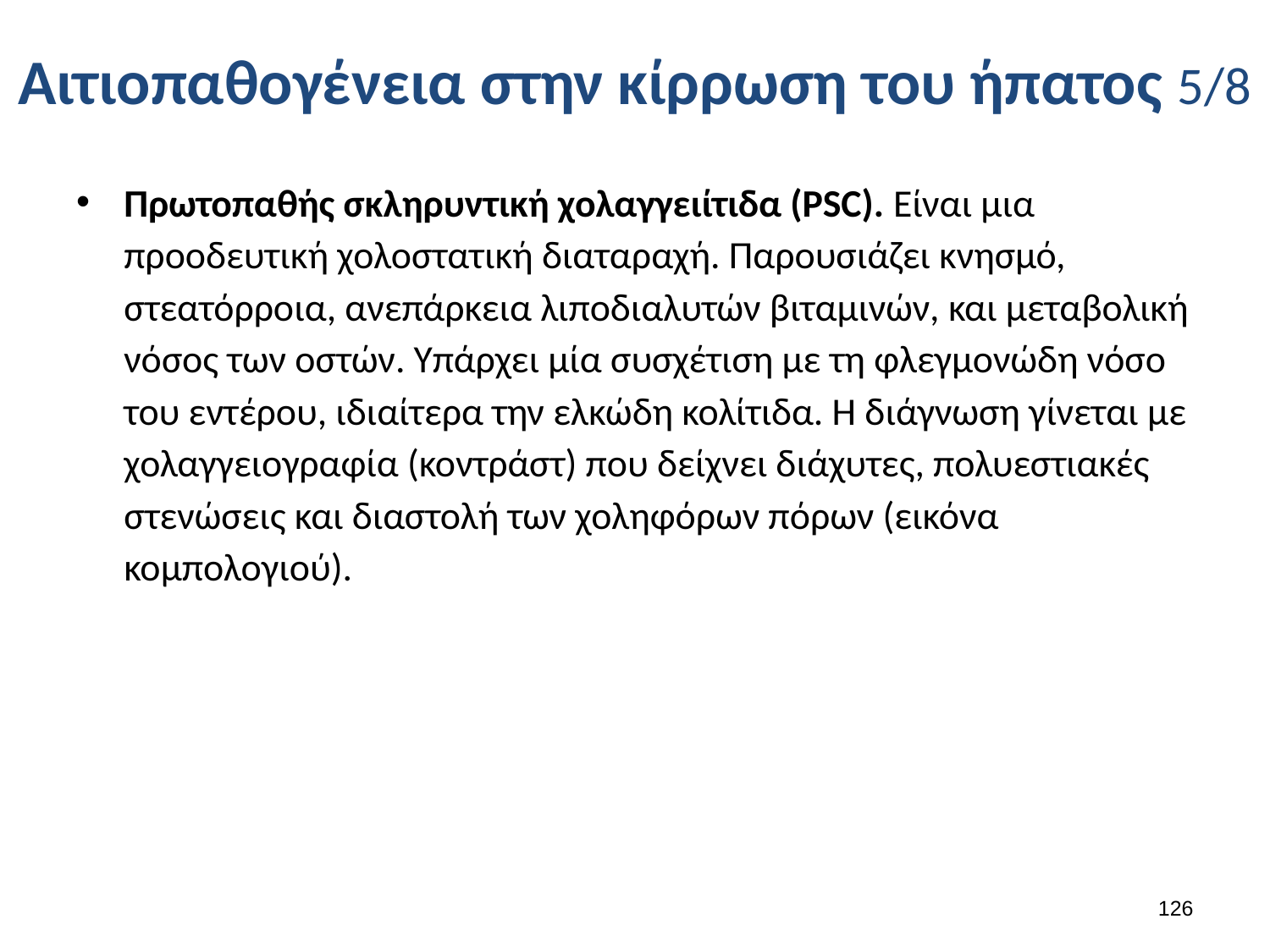

# Αιτιοπαθογένεια στην κίρρωση του ήπατος 5/8
Πρωτοπαθής σκληρυντική χολαγγειίτιδα (PSC). Είναι μια προοδευτική χολοστατική διαταραχή. Παρουσιάζει κνησμό, στεατόρροια, ανεπάρκεια λιποδιαλυτών βιταμινών, και μεταβολική νόσος των οστών. Υπάρχει μία συσχέτιση με τη φλεγμονώδη νόσο του εντέρου, ιδιαίτερα την ελκώδη κολίτιδα. Η διάγνωση γίνεται με χολαγγειογραφία (κοντράστ) που δείχνει διάχυτες, πολυεστιακές στενώσεις και διαστολή των χοληφόρων πόρων (εικόνα κομπολογιού).
126